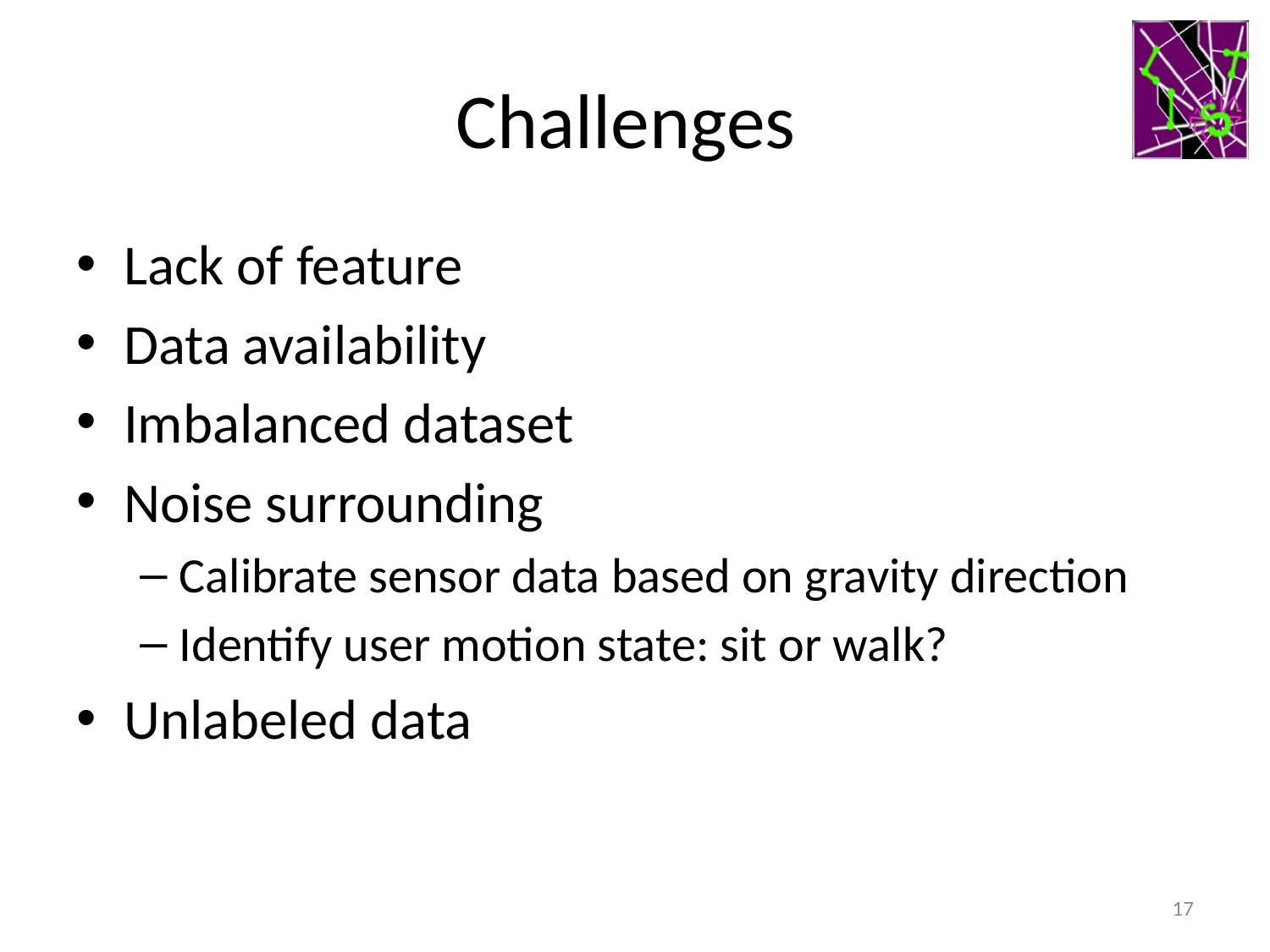

# Challenges
Lack of feature
Data availability
Imbalanced dataset
Noise surrounding
Calibrate sensor data based on gravity direction
Identify user motion state: sit or walk?
Unlabeled data
17